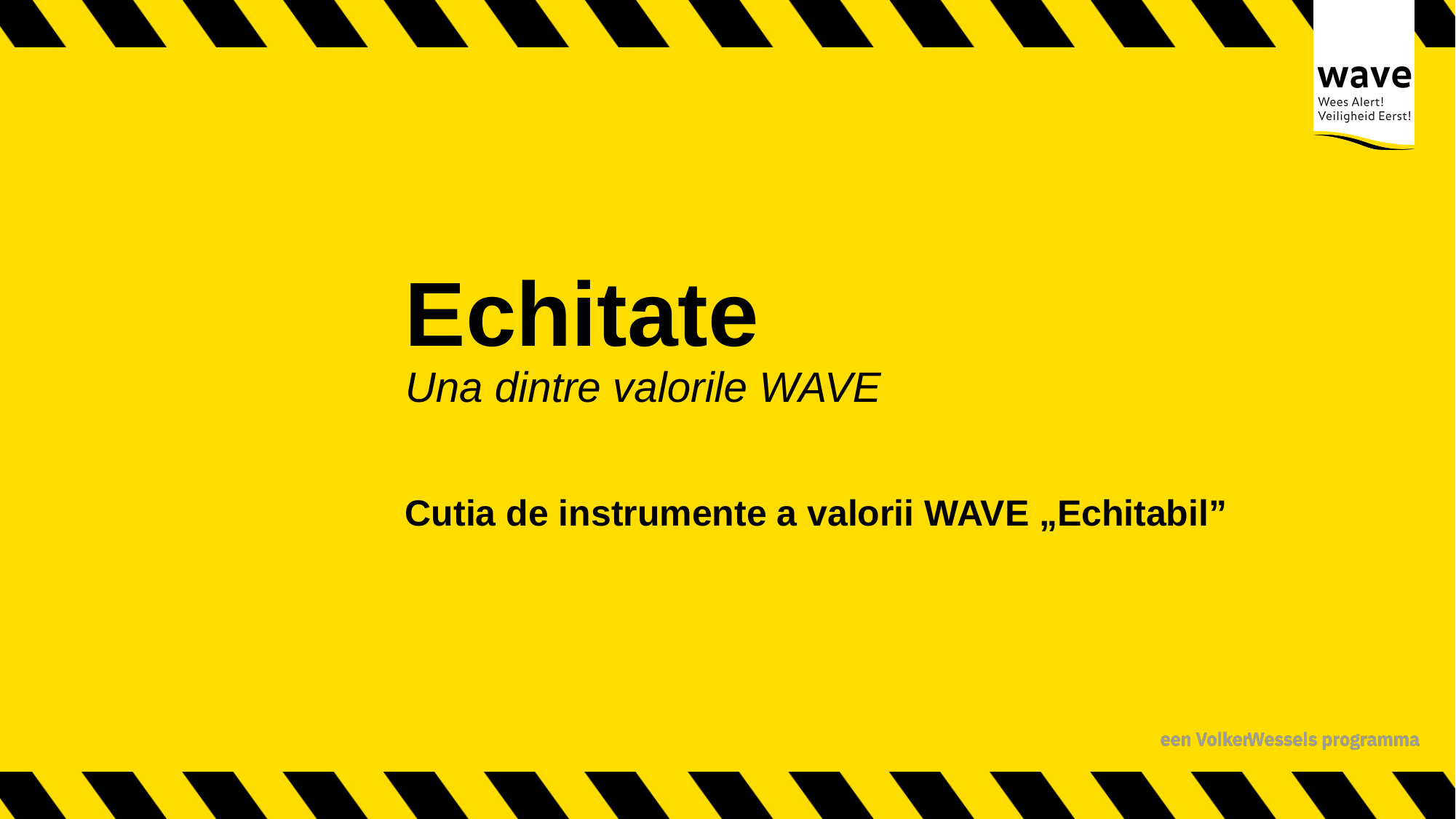

# Echitate Una dintre valorile WAVE

Cutia de instrumente a valorii WAVE „Echitabil”